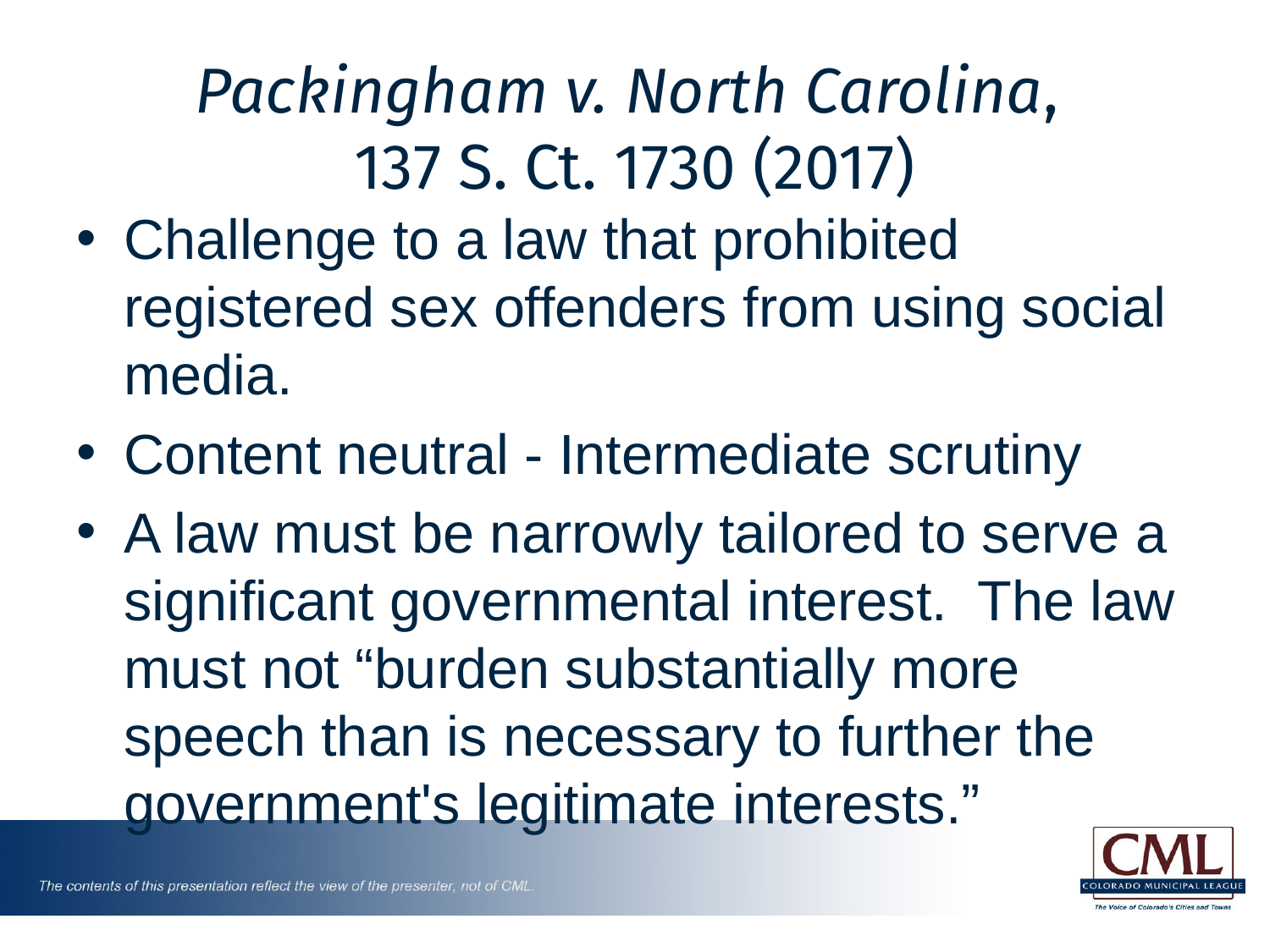

# Packingham v. North Carolina, 137 S. Ct. 1730 (2017)
Challenge to a law that prohibited registered sex offenders from using social media.
Content neutral - Intermediate scrutiny
A law must be narrowly tailored to serve a significant governmental interest.  The law must not “burden substantially more speech than is necessary to further the government's legitimate interests.”